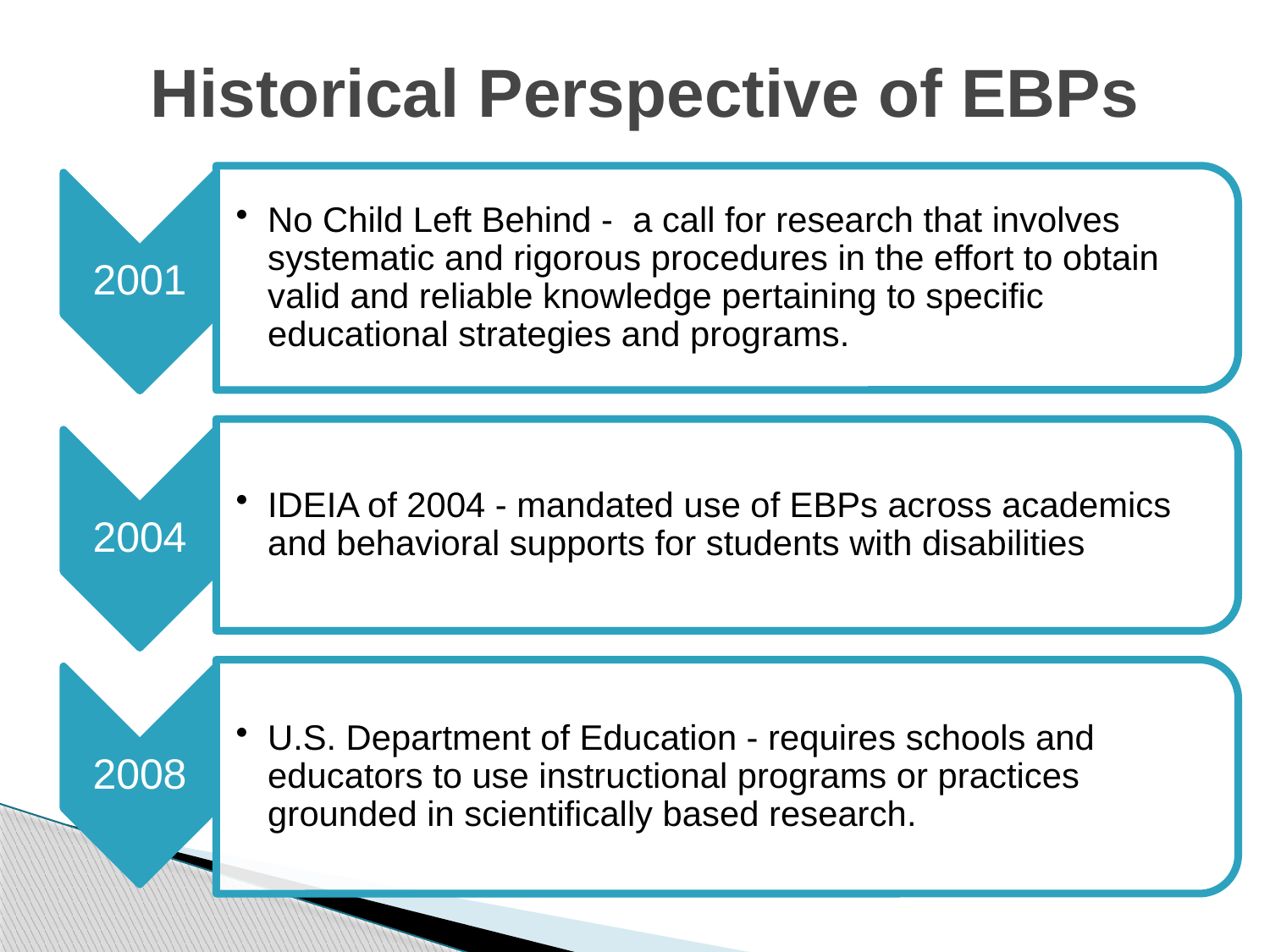

# Historical Perspective of EBPs
2001
No Child Left Behind -  a call for research that involves systematic and rigorous procedures in the effort to obtain valid and reliable knowledge pertaining to specific educational strategies and programs.
2004
IDEIA of 2004 - mandated use of EBPs across academics and behavioral supports for students with disabilities
2008
U.S. Department of Education - requires schools and educators to use instructional programs or practices grounded in scientifically based research.